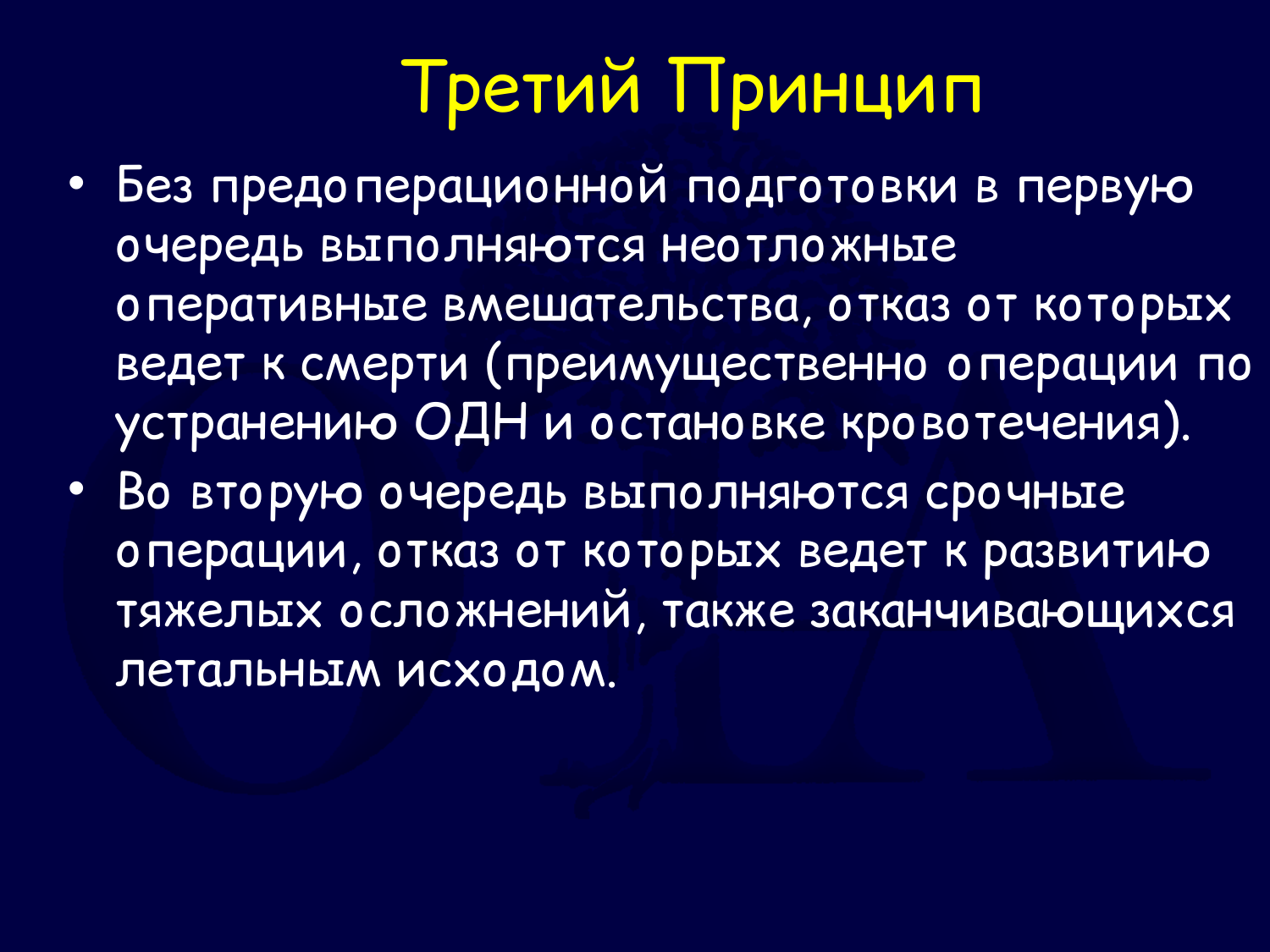

# Третий Принцип
Без предоперационной подготовки в первую очередь выполняются неотложные оперативные вмешательства, отказ от которых ведет к смерти (преимущественно операции по устранению ОДН и остановке кровотечения).
Во вторую очередь выполняются срочные операции, отказ от которых ведет к развитию тяжелых осложнений, также заканчивающихся летальным исходом.